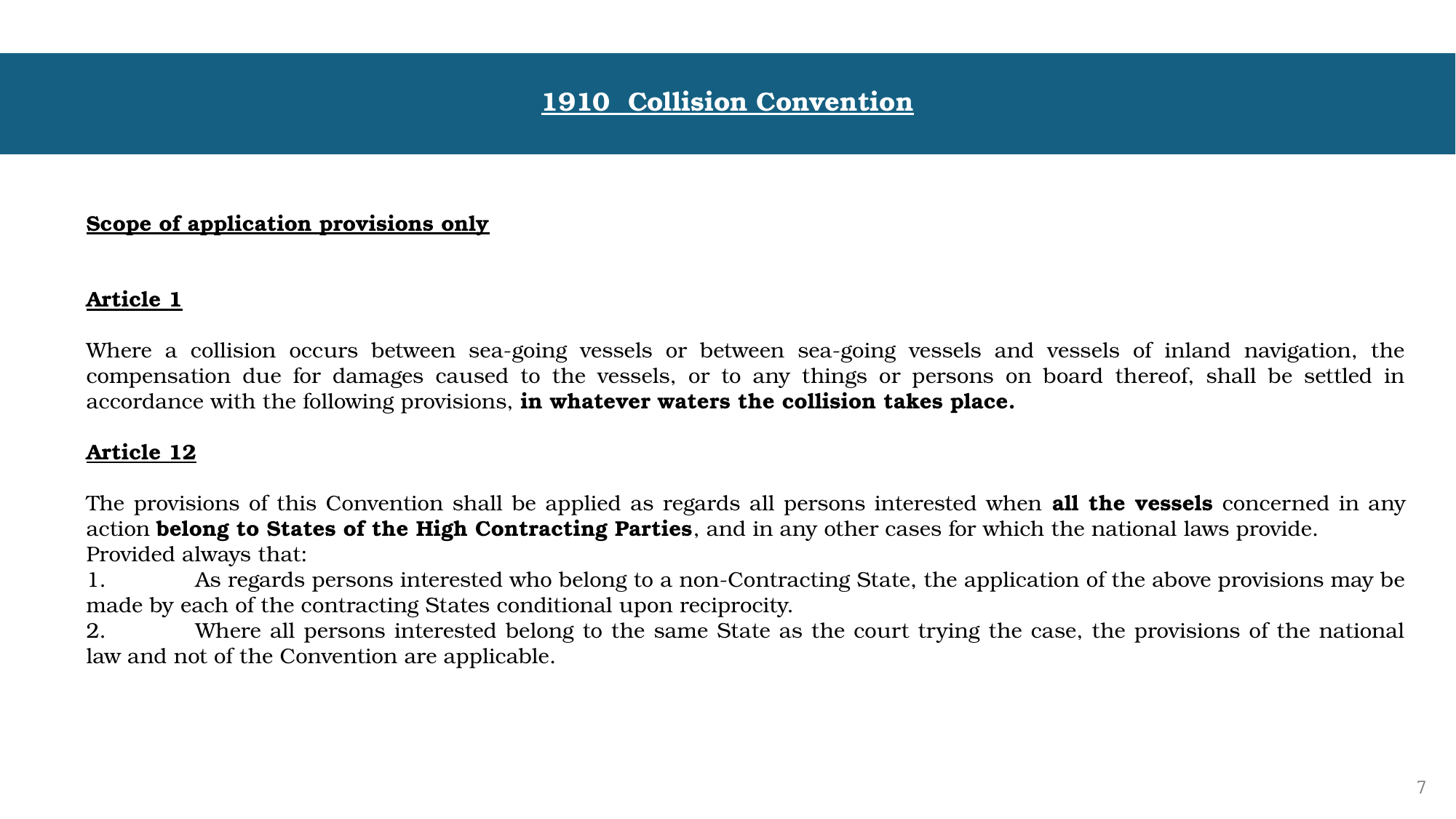

# 1910  Collision Convention
Scope of application provisions only

Article 1

Where a collision occurs between sea-going vessels or between sea-going vessels and vessels of inland navigation, the compensation due for damages caused to the vessels, or to any things or persons on board thereof, shall be settled in accordance with the following provisions, in whatever waters the collision takes place.

Article 12

The provisions of this Convention shall be applied as regards all persons interested when all the vessels concerned in any action belong to States of the High Contracting Parties, and in any other cases for which the national laws provide.
Provided always that:
1.	As regards persons interested who belong to a non-Contracting State, the application of the above provisions may be made by each of the contracting States conditional upon reciprocity.
2.	Where all persons interested belong to the same State as the court trying the case, the provisions of the national law and not of the Convention are applicable.

7